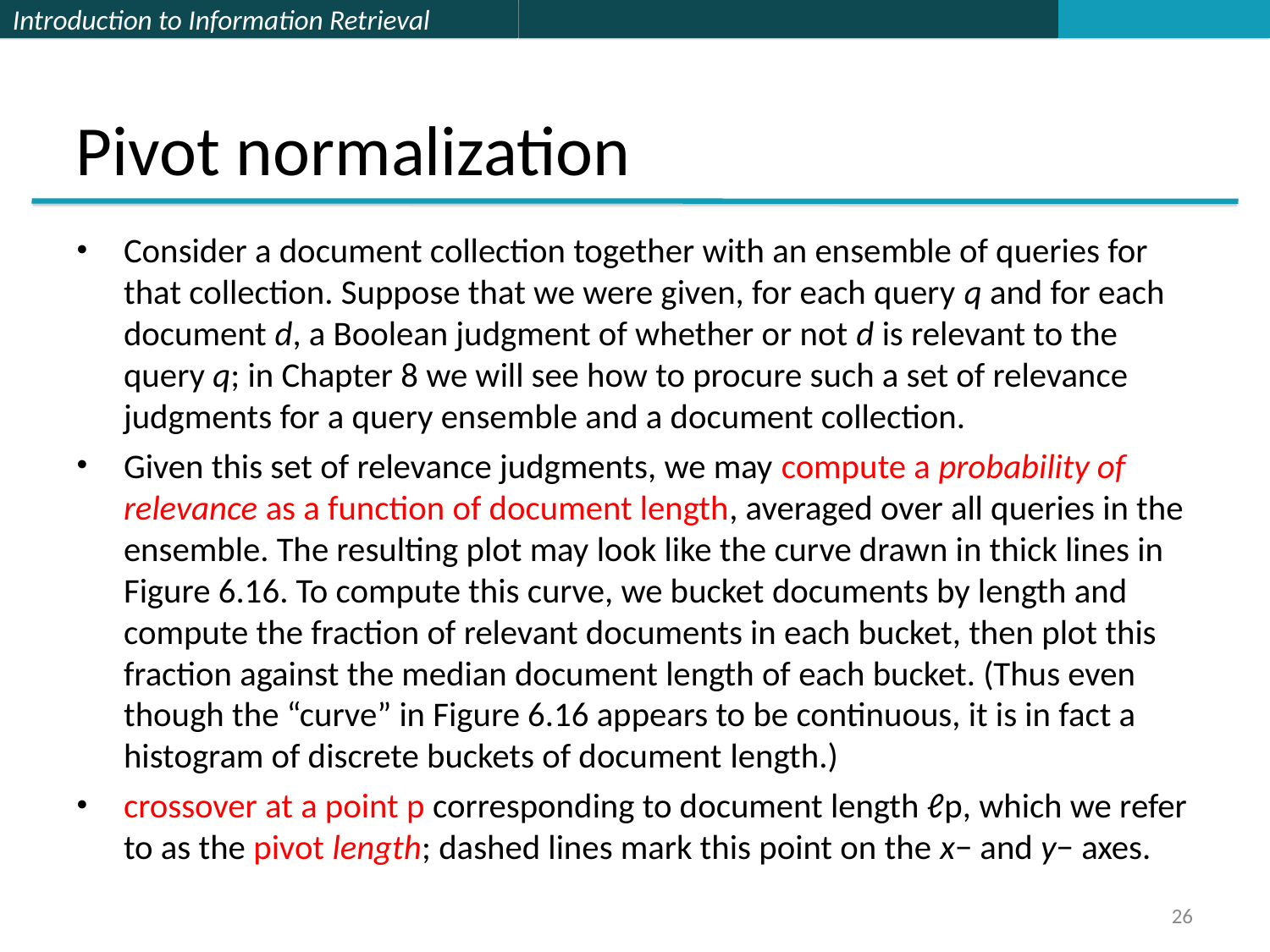

# Pivot normalization
Consider a document collection together with an ensemble of queries for that collection. Suppose that we were given, for each query q and for each document d, a Boolean judgment of whether or not d is relevant to the query q; in Chapter 8 we will see how to procure such a set of relevance judgments for a query ensemble and a document collection.
Given this set of relevance judgments, we may compute a probability of relevance as a function of document length, averaged over all queries in the ensemble. The resulting plot may look like the curve drawn in thick lines in Figure 6.16. To compute this curve, we bucket documents by length and compute the fraction of relevant documents in each bucket, then plot this fraction against the median document length of each bucket. (Thus even though the “curve” in Figure 6.16 appears to be continuous, it is in fact a histogram of discrete buckets of document length.)
crossover at a point p corresponding to document length ℓp, which we refer to as the pivot length; dashed lines mark this point on the x− and y− axes.
26